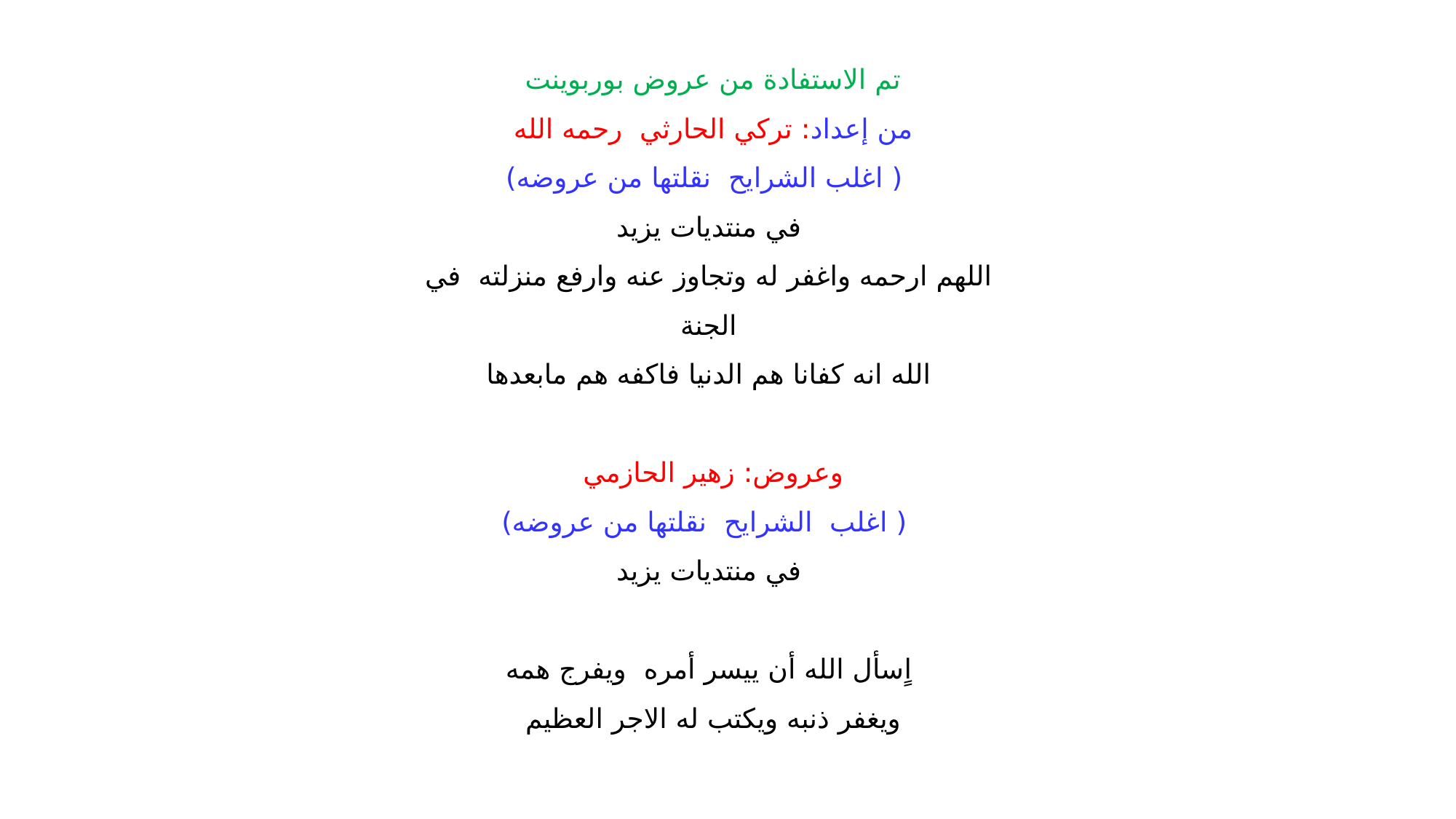

تم الاستفادة من عروض بوربوينت
من إعداد: تركي الحارثي  رحمه الله
 ( اغلب الشرايح  نقلتها من عروضه)
في منتديات يزيد
اللهم ارحمه واغفر له وتجاوز عنه وارفع منزلته  في الجنة
الله انه كفانا هم الدنيا فاكفه هم مابعدها

وعروض: زهير الحازمي
 ( اغلب  الشرايح  نقلتها من عروضه)
في منتديات يزيد

اٍسأل الله أن ييسر أمره  ويفرج همه
ويغفر ذنبه ويكتب له الاجر العظيم